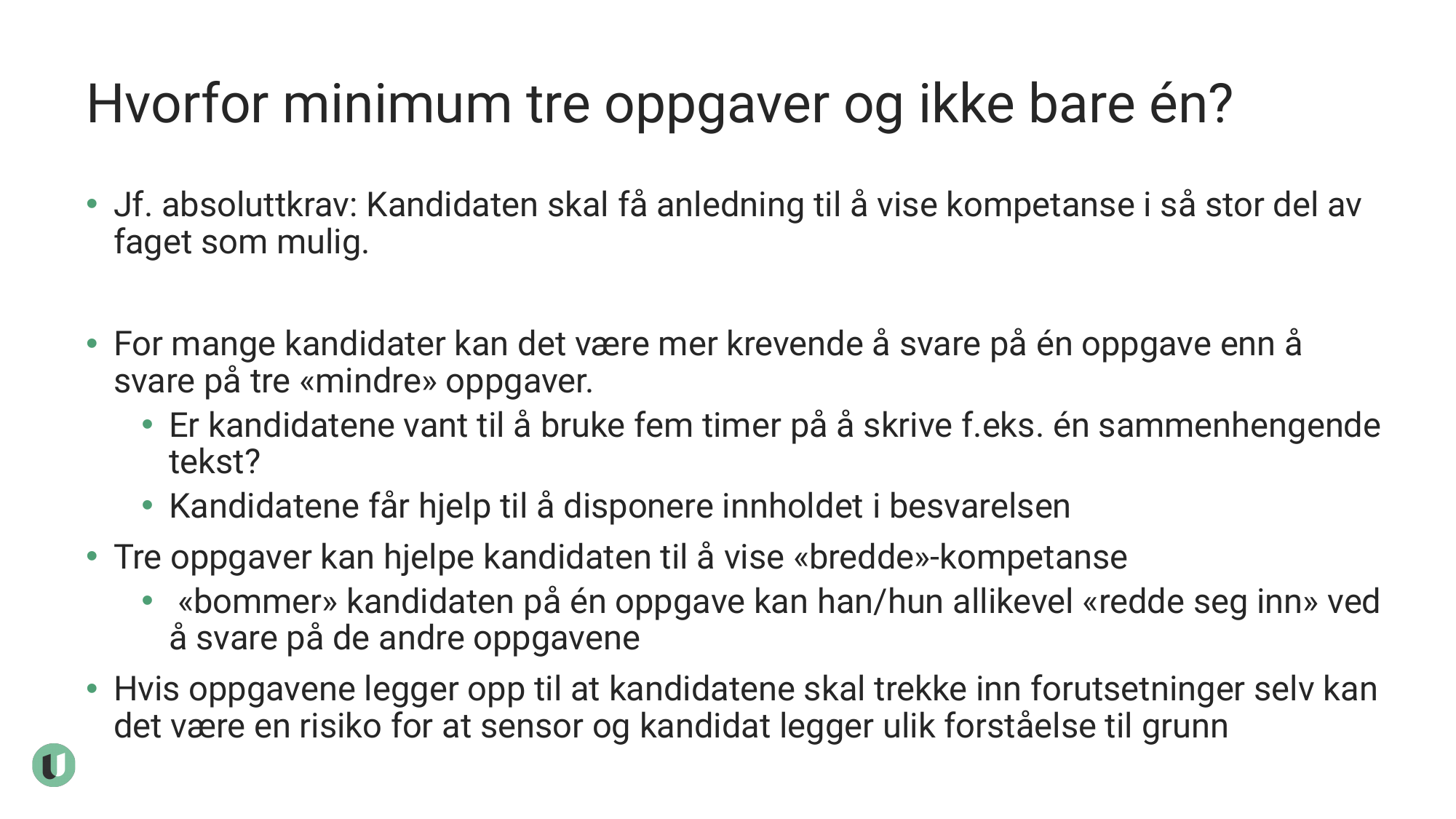

# Hvorfor minimum tre oppgaver og ikke bare én?
Jf. absoluttkrav: Kandidaten skal få anledning til å vise kompetanse i så stor del av faget som mulig.

For mange kandidater kan det være mer krevende å svare på én oppgave enn å svare på tre «mindre» oppgaver.
Er kandidatene vant til å bruke fem timer på å skrive f.eks. én sammenhengende tekst?
Kandidatene får hjelp til å disponere innholdet i besvarelsen
Tre oppgaver kan hjelpe kandidaten til å vise «bredde»-kompetanse
 «bommer» kandidaten på én oppgave kan han/hun allikevel «redde seg inn» ved å svare på de andre oppgavene
Hvis oppgavene legger opp til at kandidatene skal trekke inn forutsetninger selv kan det være en risiko for at sensor og kandidat legger ulik forståelse til grunn